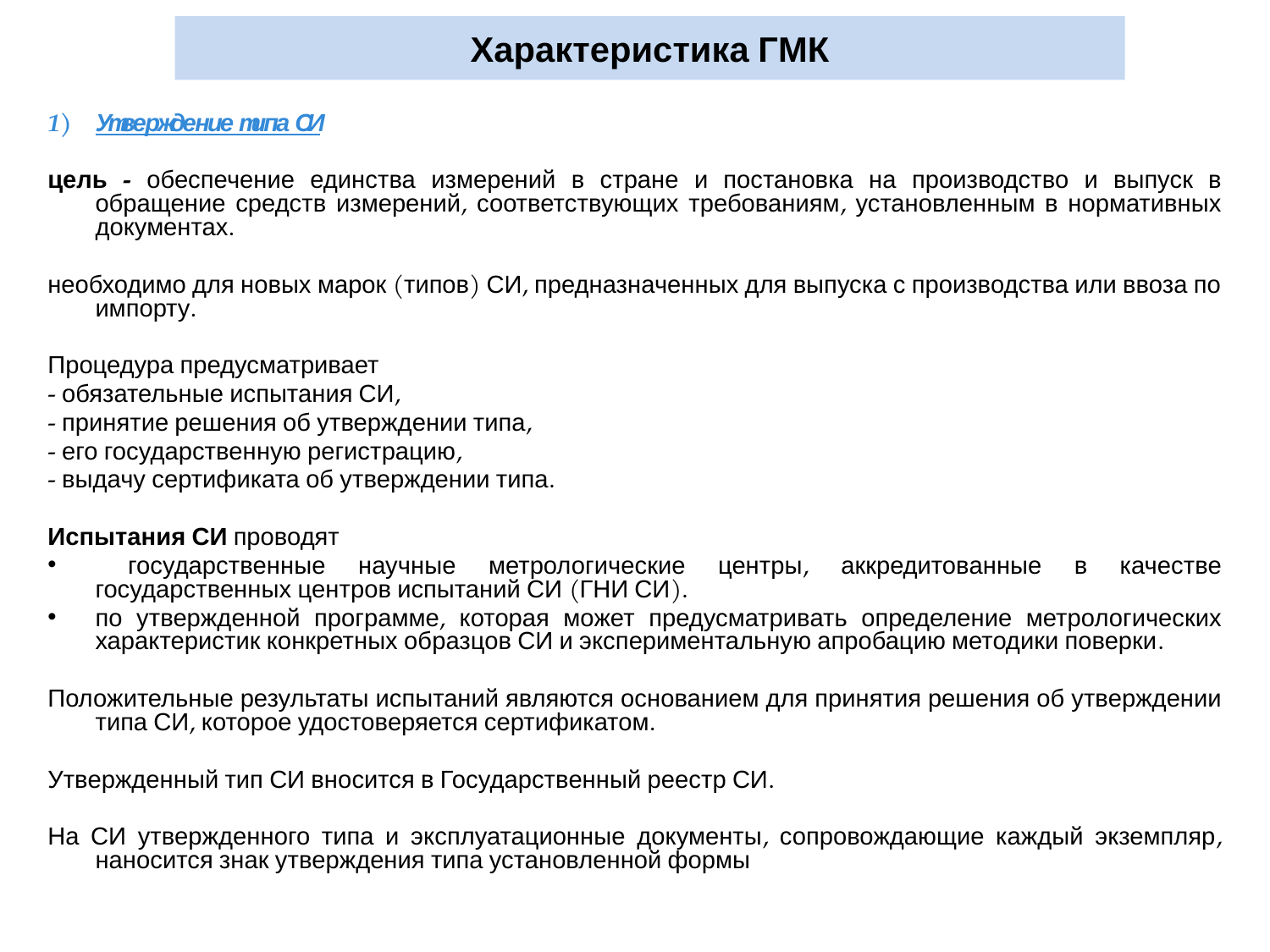

# Характеристика ГМК
Утверждение типа СИ

цель - обеспечение единства измерений в стране и постановка на производство и выпуск в обращение средств измерений, соответствующих требованиям, установленным в нормативных документах.

необходимо для новых марок (типов) СИ, предназначенных для выпуска с производства или ввоза по импорту.

Процедура предусматривает
- обязательные испытания СИ,
- принятие решения об утверждении типа,
- его государственную регистрацию,
- выдачу сертификата об утверждении типа.

Испытания СИ проводят
 государственные научные метрологические центры, аккредитованные в качестве государственных центров испытаний СИ (ГНИ СИ).
по утвержденной программе, которая может предусматривать определение метрологических характеристик конкретных образцов СИ и экспериментальную апробацию методики поверки.

Положительные результаты испытаний являются основанием для принятия решения об утверждении типа СИ, которое удостоверяется сертификатом.

Утвержденный тип СИ вносится в Государственный реестр СИ.

На СИ утвержденного типа и эксплуатационные документы, сопровождающие каждый экземпляр, наносится знак утверждения типа установленной формы.